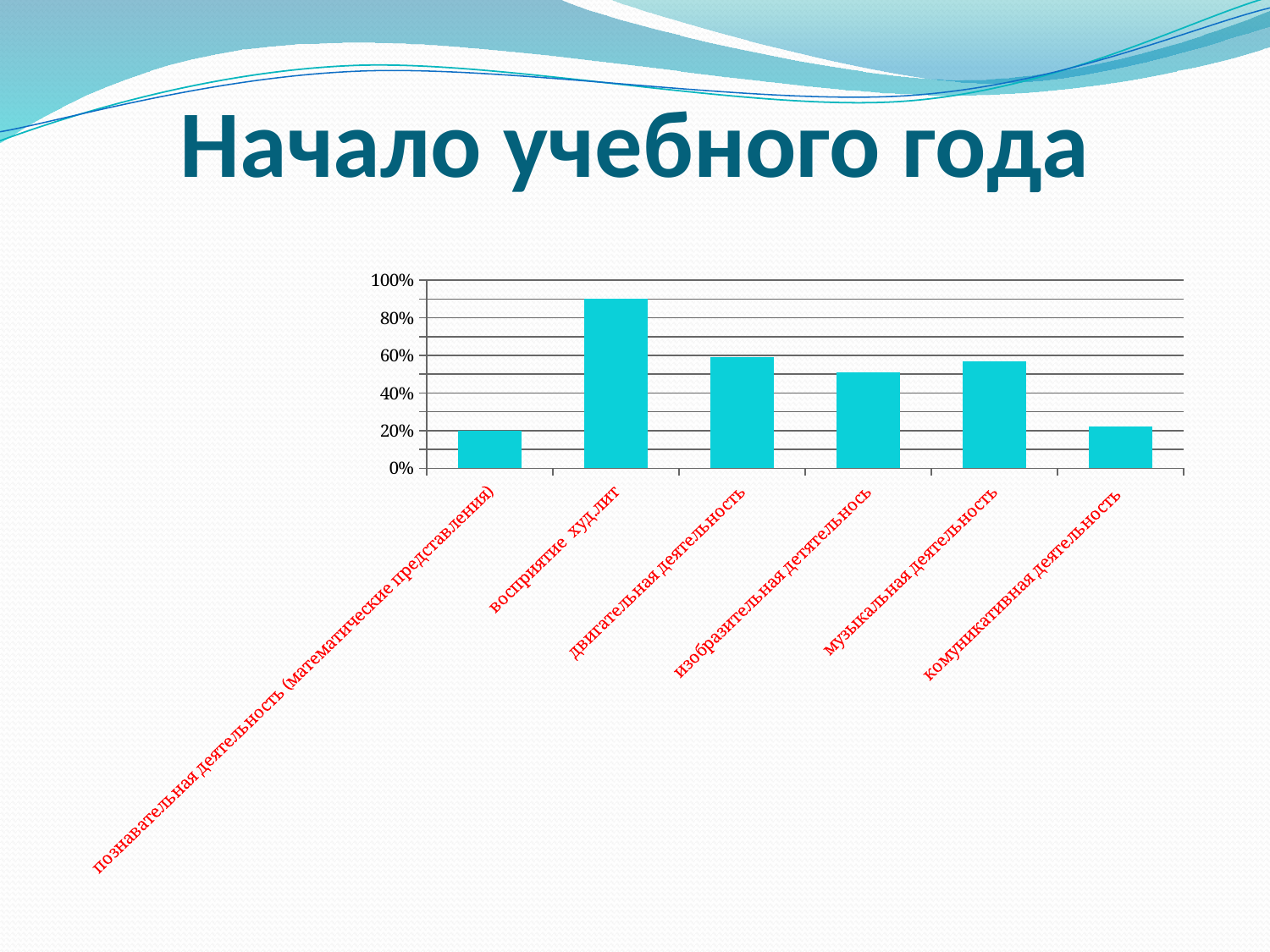

# Начало учебного года

### Chart

| Category | Продажи |
|---|---|
| познавательная деятельность (математические представления) | 0.2 |
| восприятие  худ.лит | 0.9 |
| двигательная деятельность | 0.5900000000000001 |
| изобразительная детятельнось | 0.51 |
| музыкальная деятельность | 0.57 |
| комуникативная деятельность  | 0.22000000000000003 |